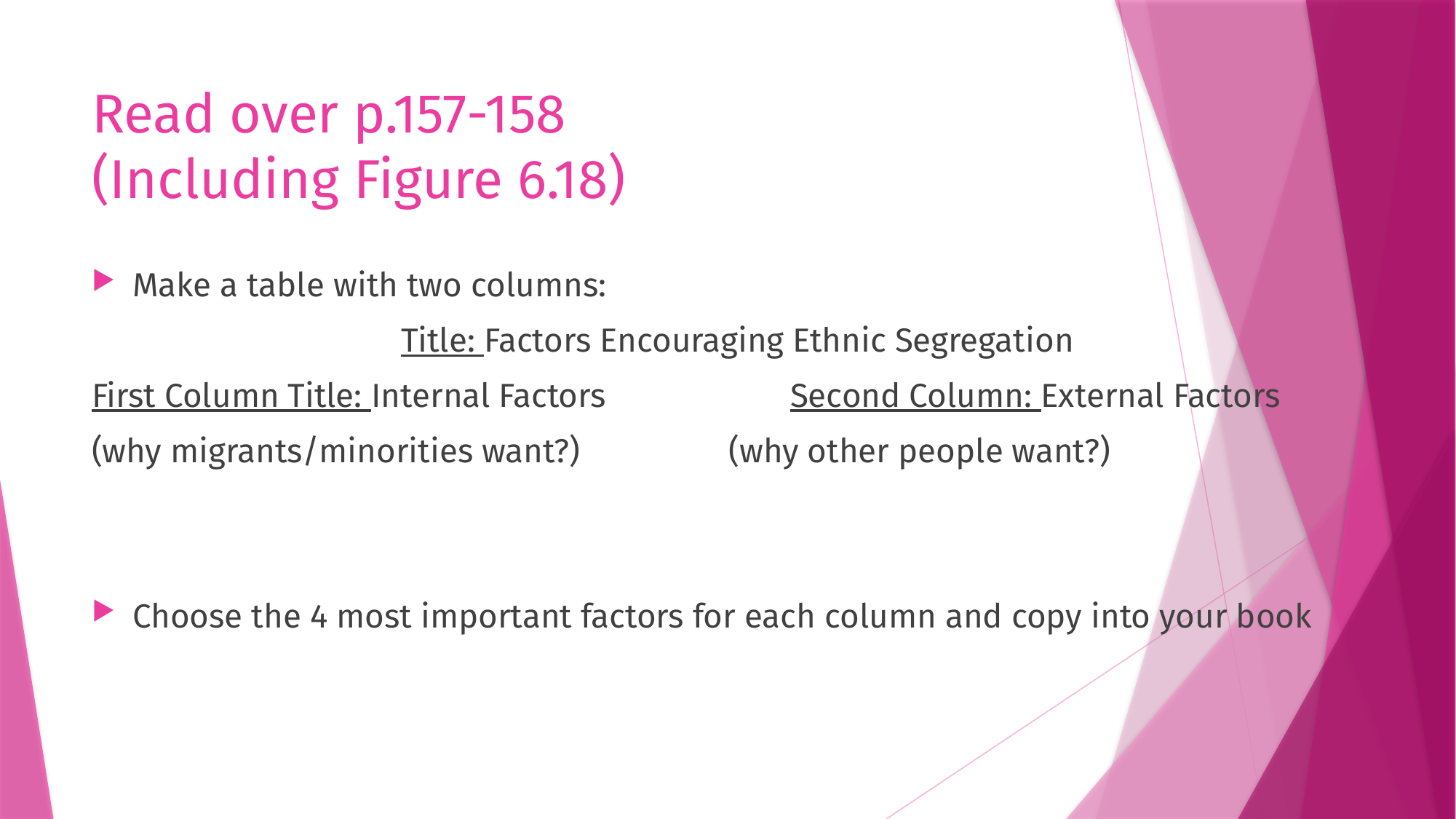

# Read over p.157-158 (Including Figure 6.18)
Make a table with two columns:
Title: Factors Encouraging Ethnic Segregation
First Column Title: Internal Factors 		     Second Column: External Factors
(why migrants/minorities want?)                 (why other people want?)

Choose the 4 most important factors for each column and copy into your book